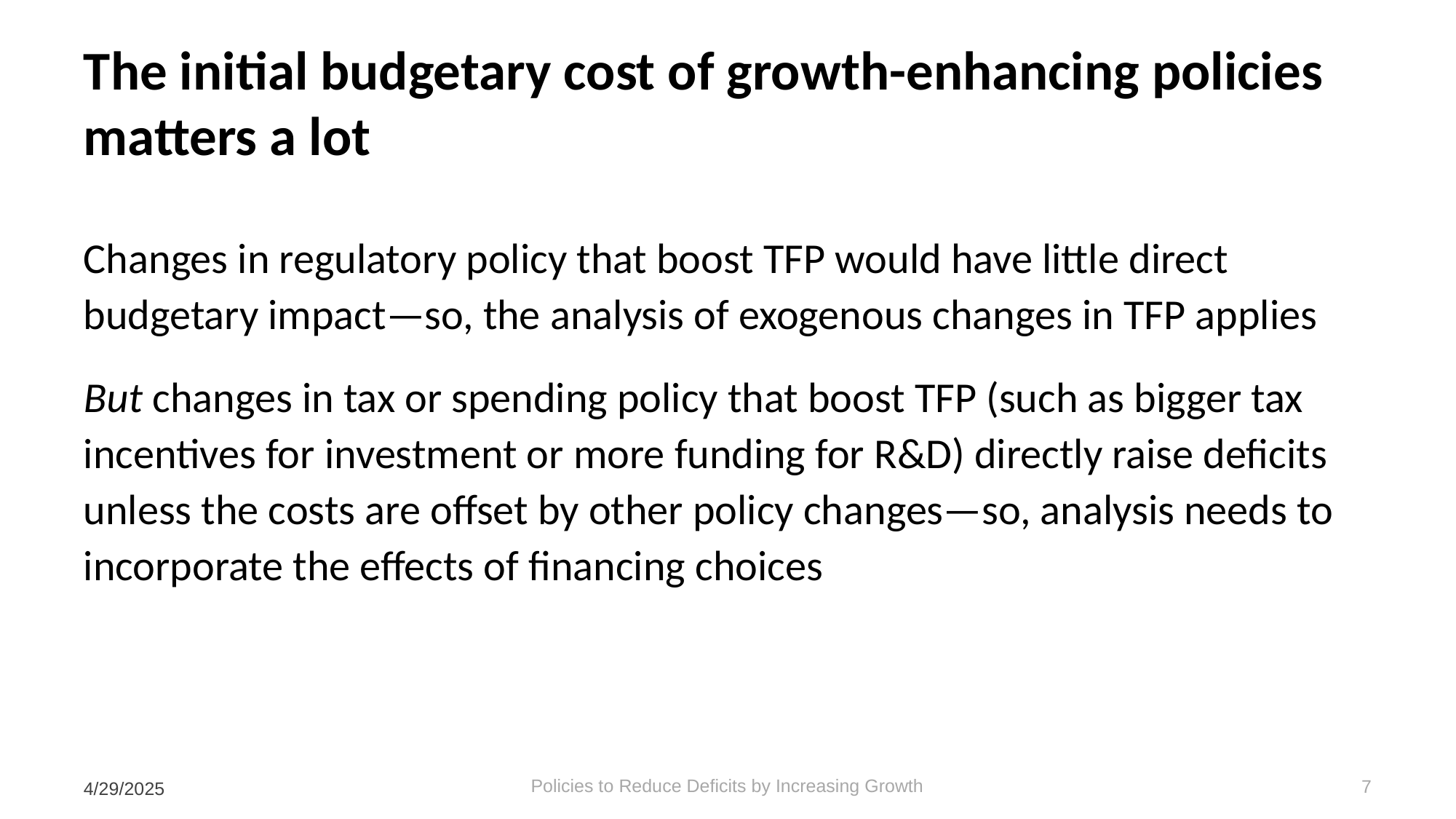

# The initial budgetary cost of growth-enhancing policies matters a lot
Changes in regulatory policy that boost TFP would have little direct budgetary impact—so, the analysis of exogenous changes in TFP applies
But changes in tax or spending policy that boost TFP (such as bigger tax incentives for investment or more funding for R&D) directly raise deficits unless the costs are offset by other policy changes—so, analysis needs to incorporate the effects of financing choices

4/29/2025
Policies to Reduce Deficits by Increasing Growth
7